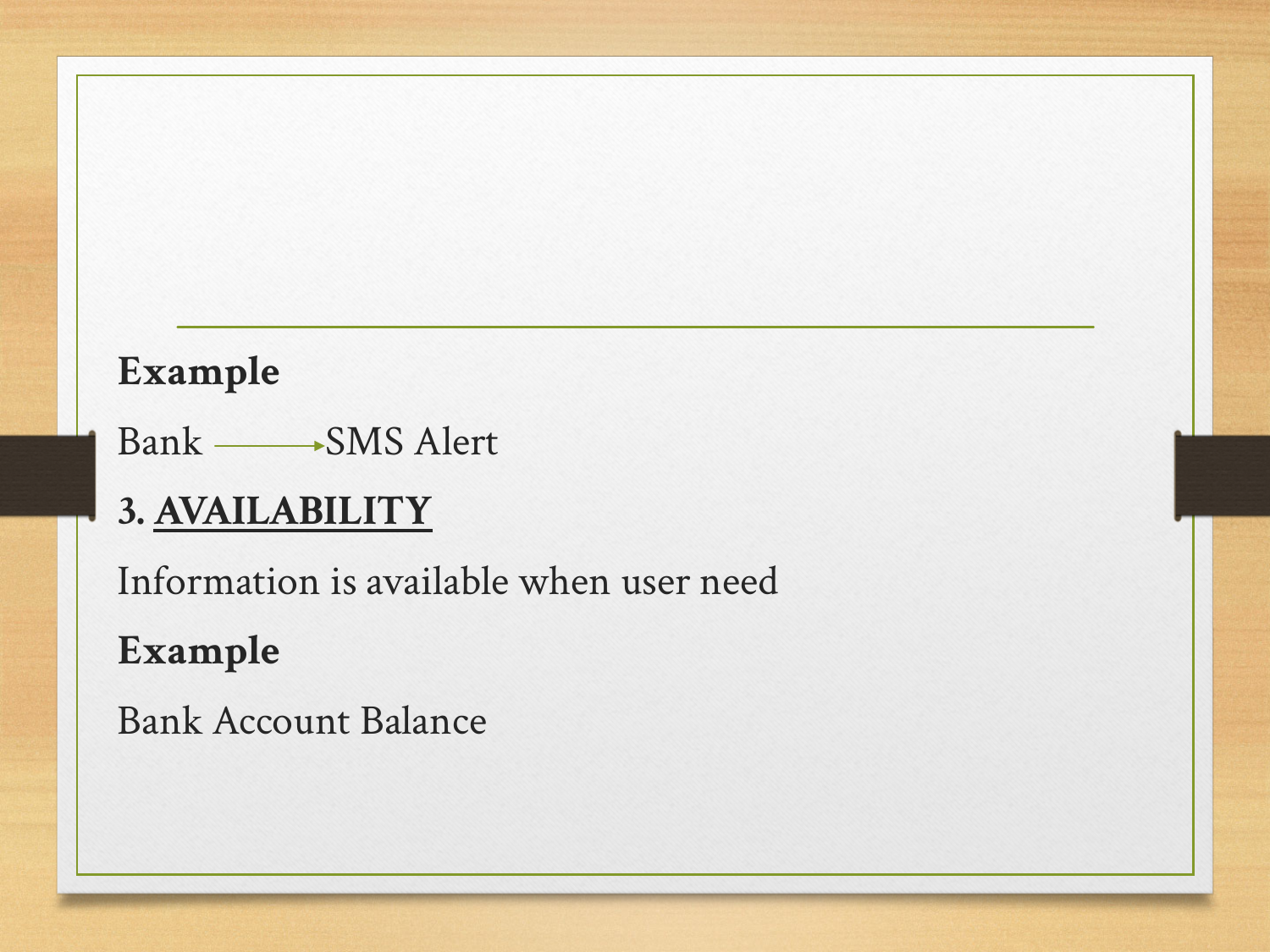

Example
Bank             SMS Alert
3. AVAILABILITY
Information is available when user need
Example
Bank Account Balance